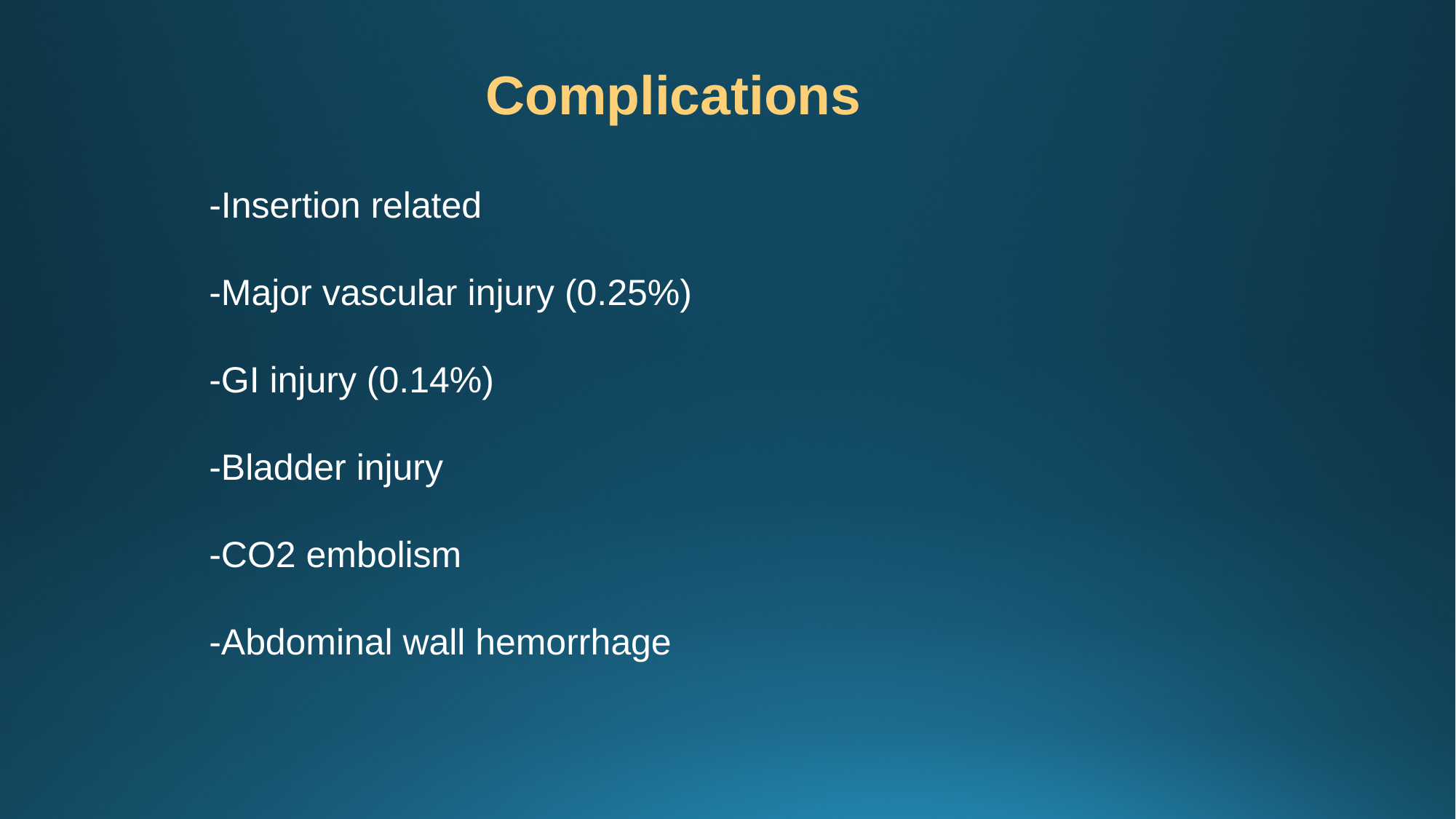

Complications
-Insertion related

-Major vascular injury (0.25%)

-GI injury (0.14%)

-Bladder injury

-CO2 embolism

-Abdominal wall hemorrhage